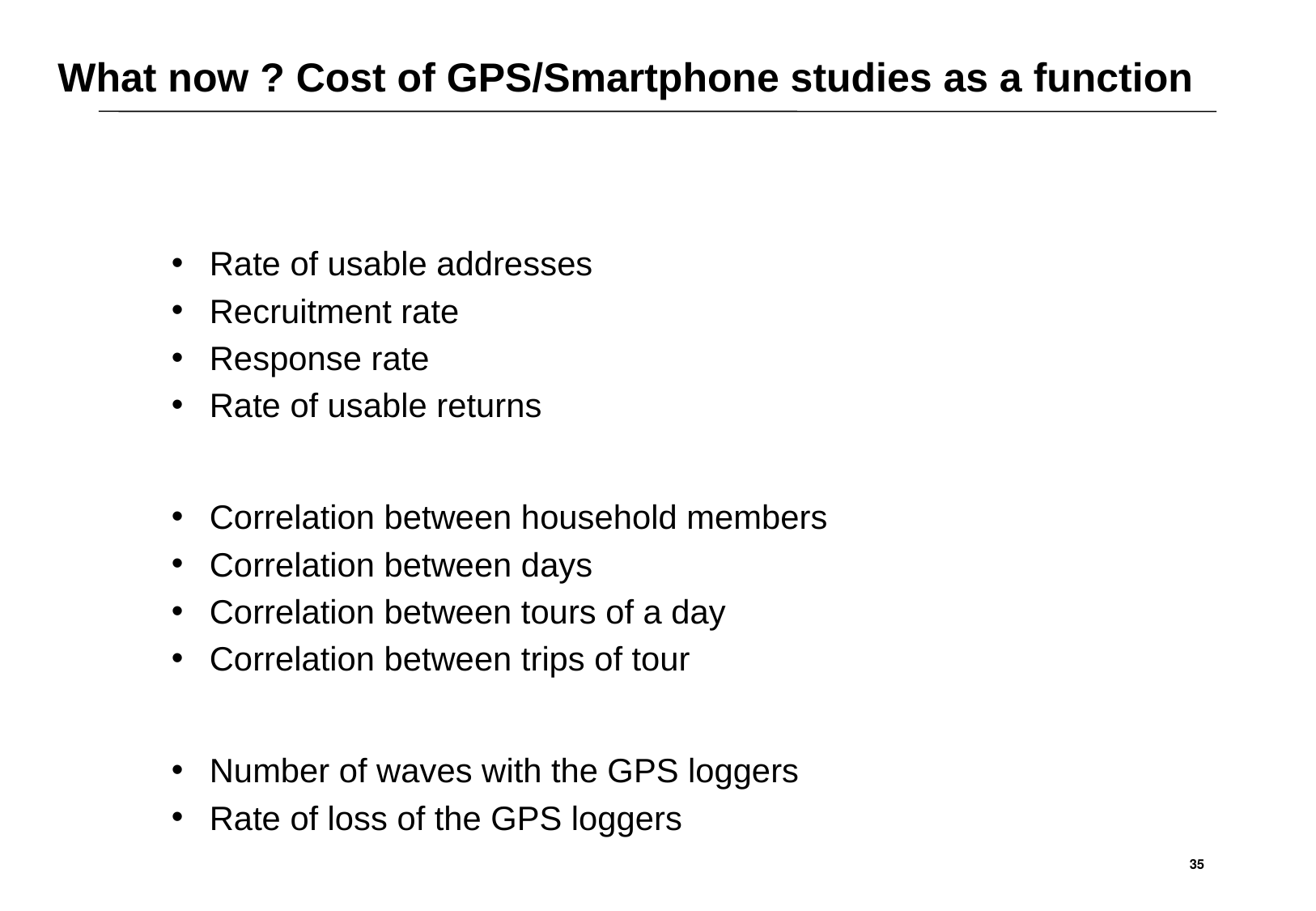

Rate of usable addresses
Recruitment rate
Response rate
Rate of usable returns

Correlation between household members
Correlation between days
Correlation between tours of a day
Correlation between trips of tour

Number of waves with the GPS loggers
Rate of loss of the GPS loggers

What now ? Cost of GPS/Smartphone studies as a function
35